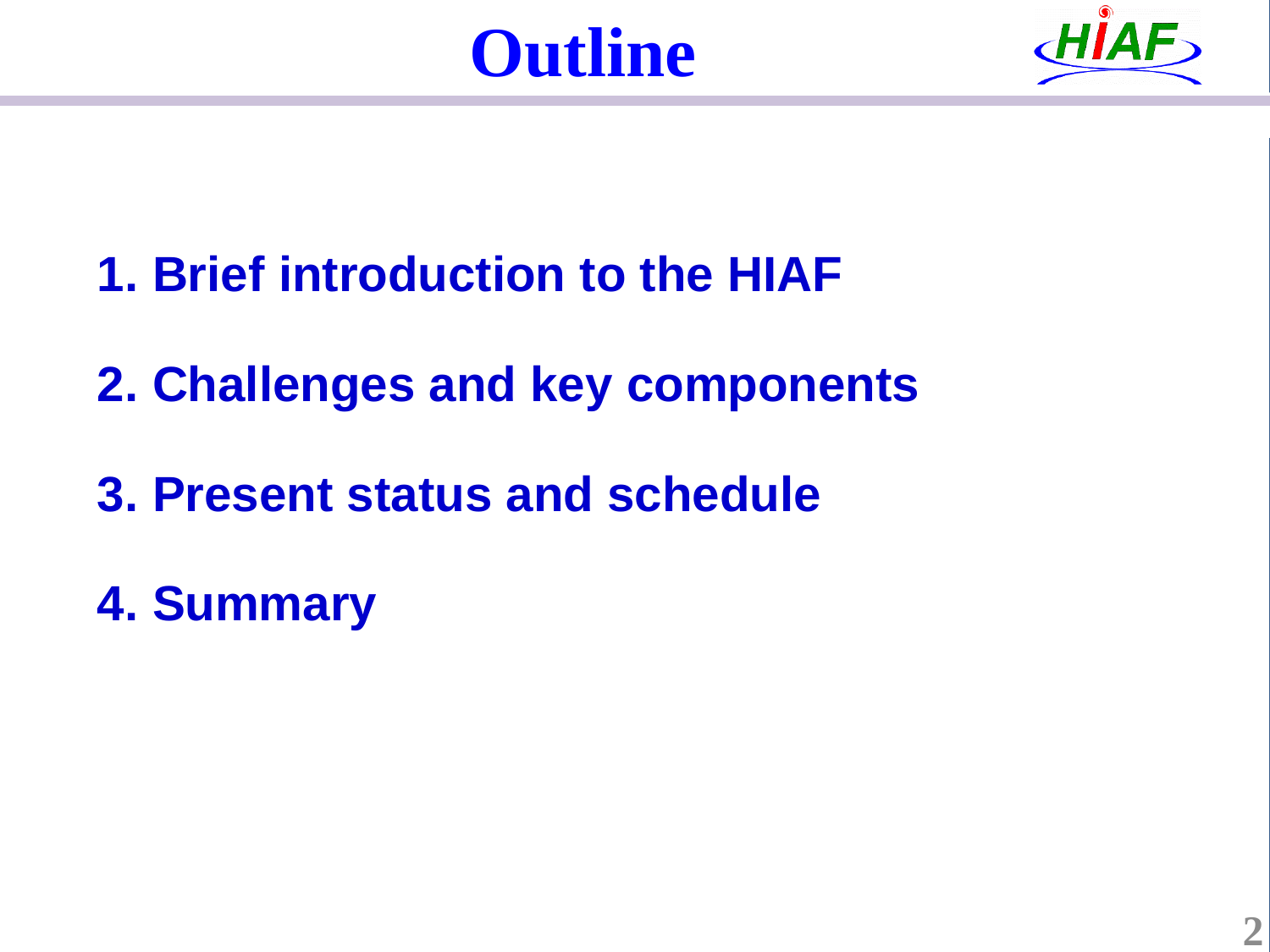

Outline
 Brief introduction to the HIAF
 Challenges and key components
 Present status and schedule
 Summary